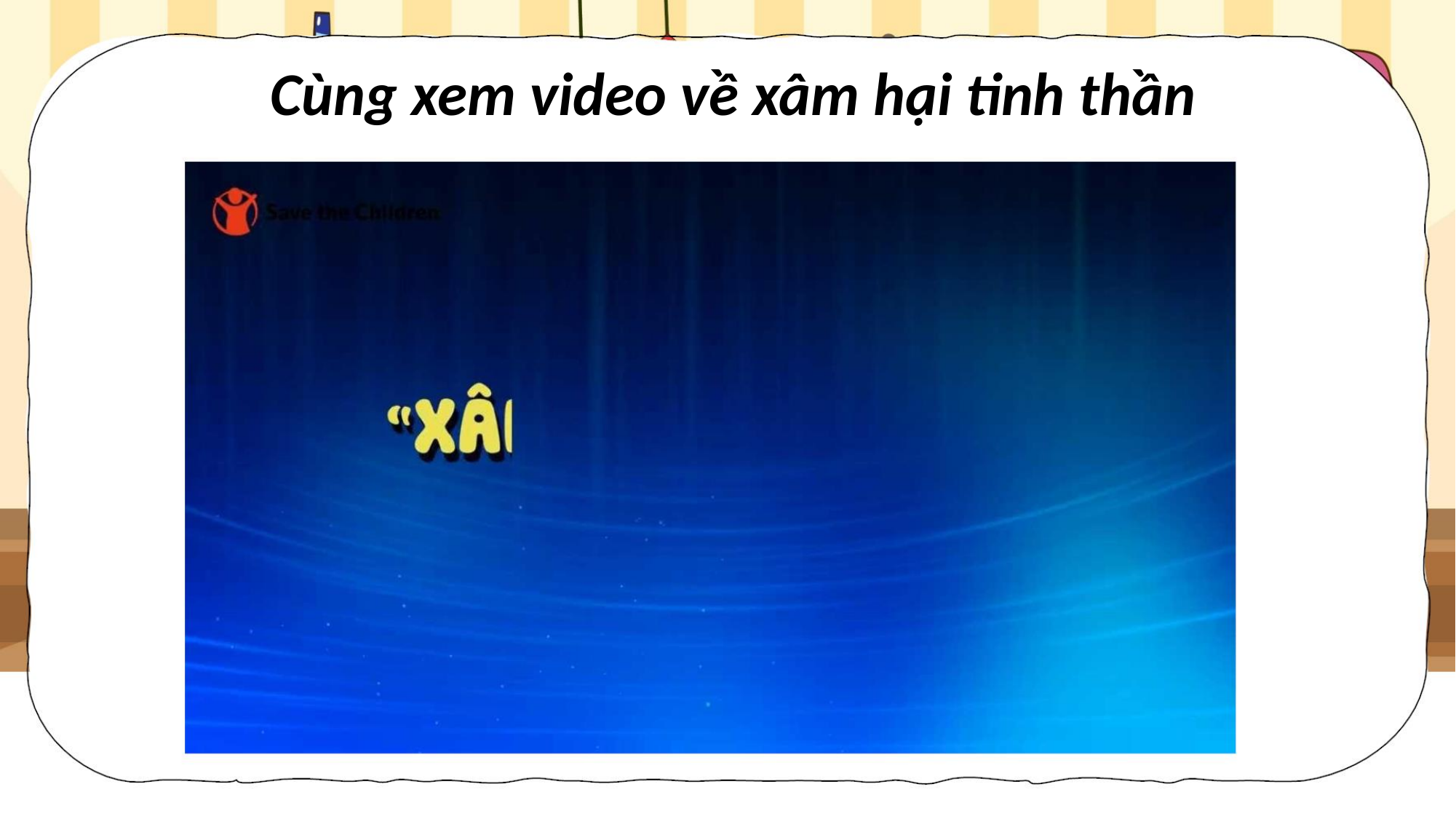

Cùng xem video về xâm hại tinh thần